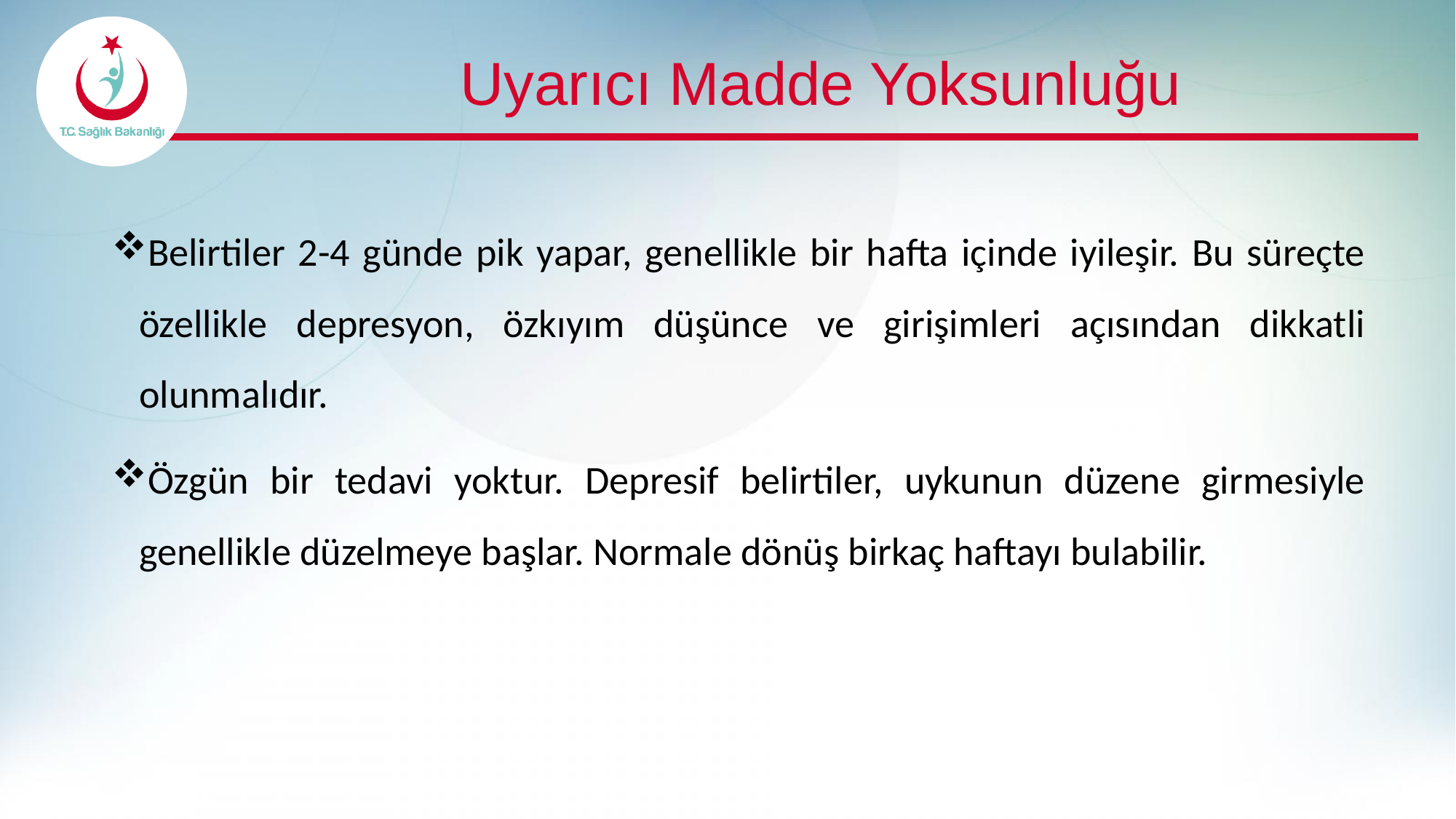

# Uyarıcı Madde Yoksunluğu

Belirtiler 2-4 günde pik yapar, genellikle bir hafta içinde iyileşir. Bu süreçte özellikle depresyon, özkıyım düşünce ve girişimleri açısından dikkatli olunmalıdır.
Özgün bir tedavi yoktur. Depresif belirtiler, uykunun düzene girmesiyle genellikle düzelmeye başlar. Normale dönüş birkaç haftayı bulabilir.